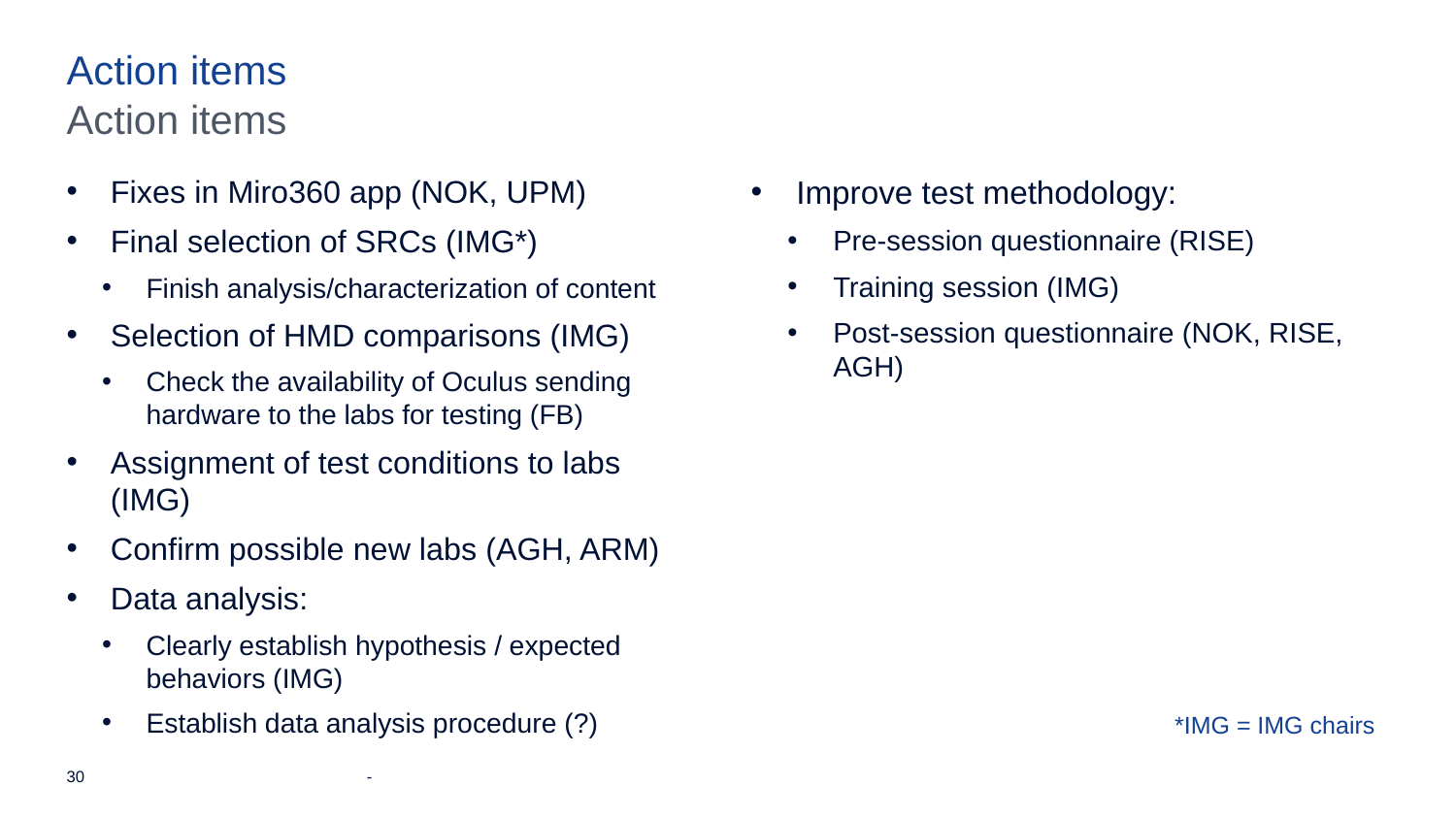

Action items
Action items
Fixes in Miro360 app (NOK, UPM)
Final selection of SRCs (IMG*)
Finish analysis/characterization of content
Selection of HMD comparisons (IMG)
Check the availability of Oculus sending hardware to the labs for testing (FB)
Assignment of test conditions to labs (IMG)
Confirm possible new labs (AGH, ARM)
Data analysis:
Clearly establish hypothesis / expected behaviors (IMG)
Establish data analysis procedure (?)

Improve test methodology:
Pre-session questionnaire (RISE)
Training session (IMG)
Post-session questionnaire (NOK, RISE, AGH)
*IMG = IMG chairs
-